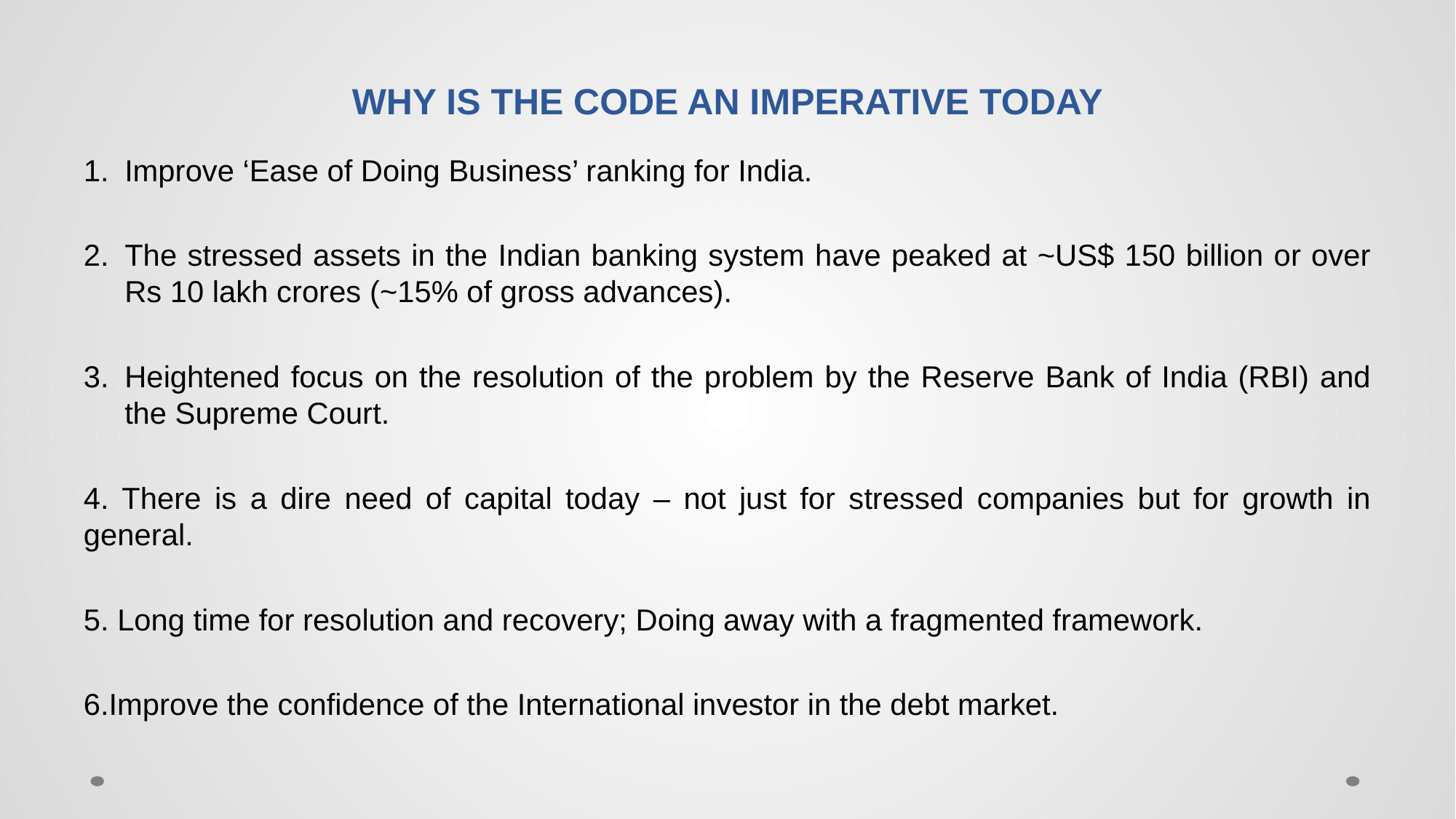

# Why is the code an imperative today
Improve ‘Ease of Doing Business’ ranking for India.

The stressed assets in the Indian banking system have peaked at ~US$ 150 billion or over Rs 10 lakh crores (~15% of gross advances).

Heightened focus on the resolution of the problem by the Reserve Bank of India (RBI) and the Supreme Court.

4. There is a dire need of capital today – not just for stressed companies but for growth in general.

5. Long time for resolution and recovery; Doing away with a fragmented framework.

6.Improve the confidence of the International investor in the debt market.